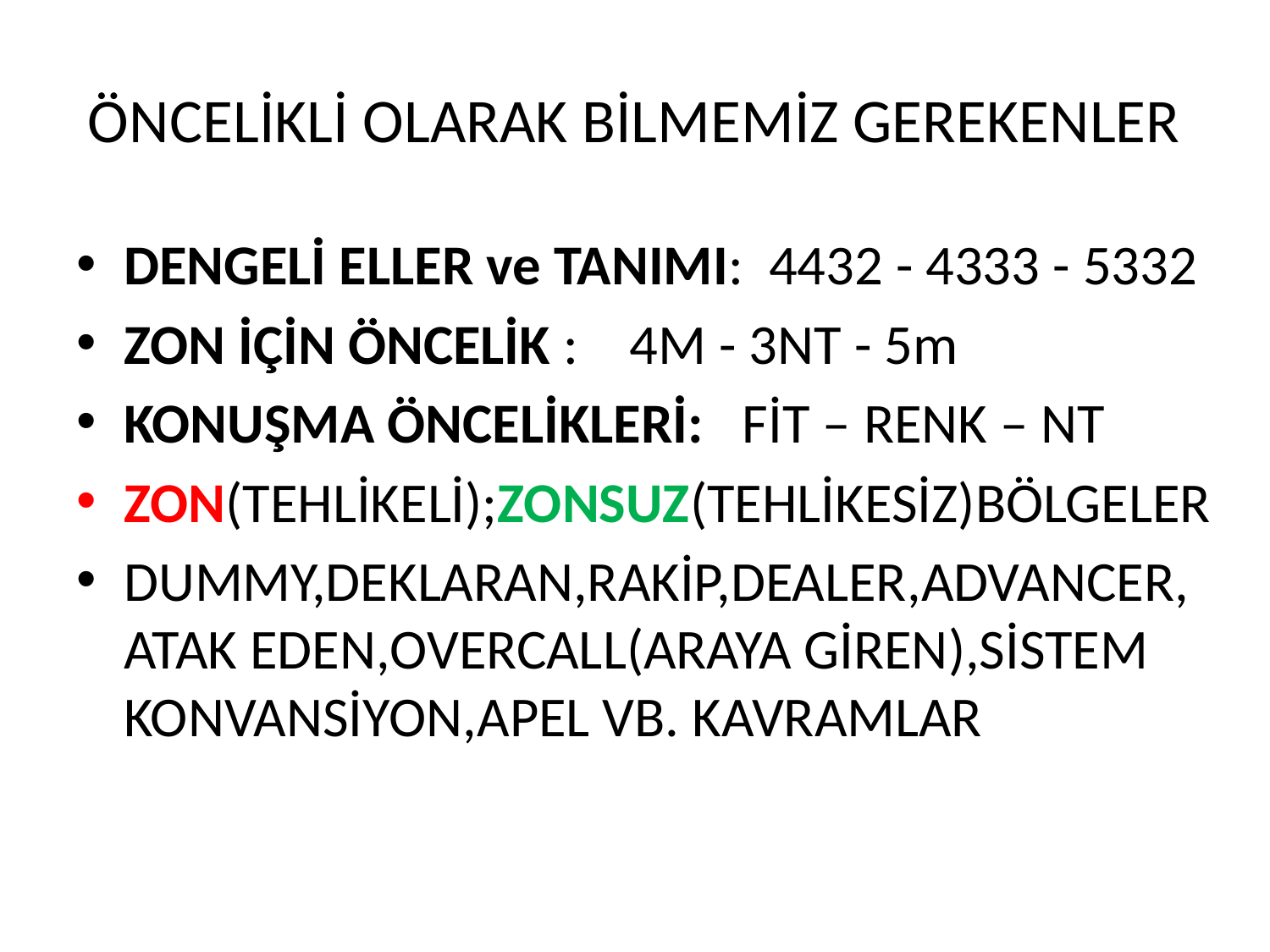

# ÖNCELİKLİ OLARAK BİLMEMİZ GEREKENLER
DENGELİ ELLER ve TANIMI:  4432 - 4333 - 5332
ZON İÇİN ÖNCELİK :    4M - 3NT - 5m
KONUŞMA ÖNCELİKLERİ:   FİT – RENK – NT
ZON(TEHLİKELİ);ZONSUZ(TEHLİKESİZ)BÖLGELER
DUMMY,DEKLARAN,RAKİP,DEALER,ADVANCER, ATAK EDEN,OVERCALL(ARAYA GİREN),SİSTEM KONVANSİYON,APEL VB. KAVRAMLAR